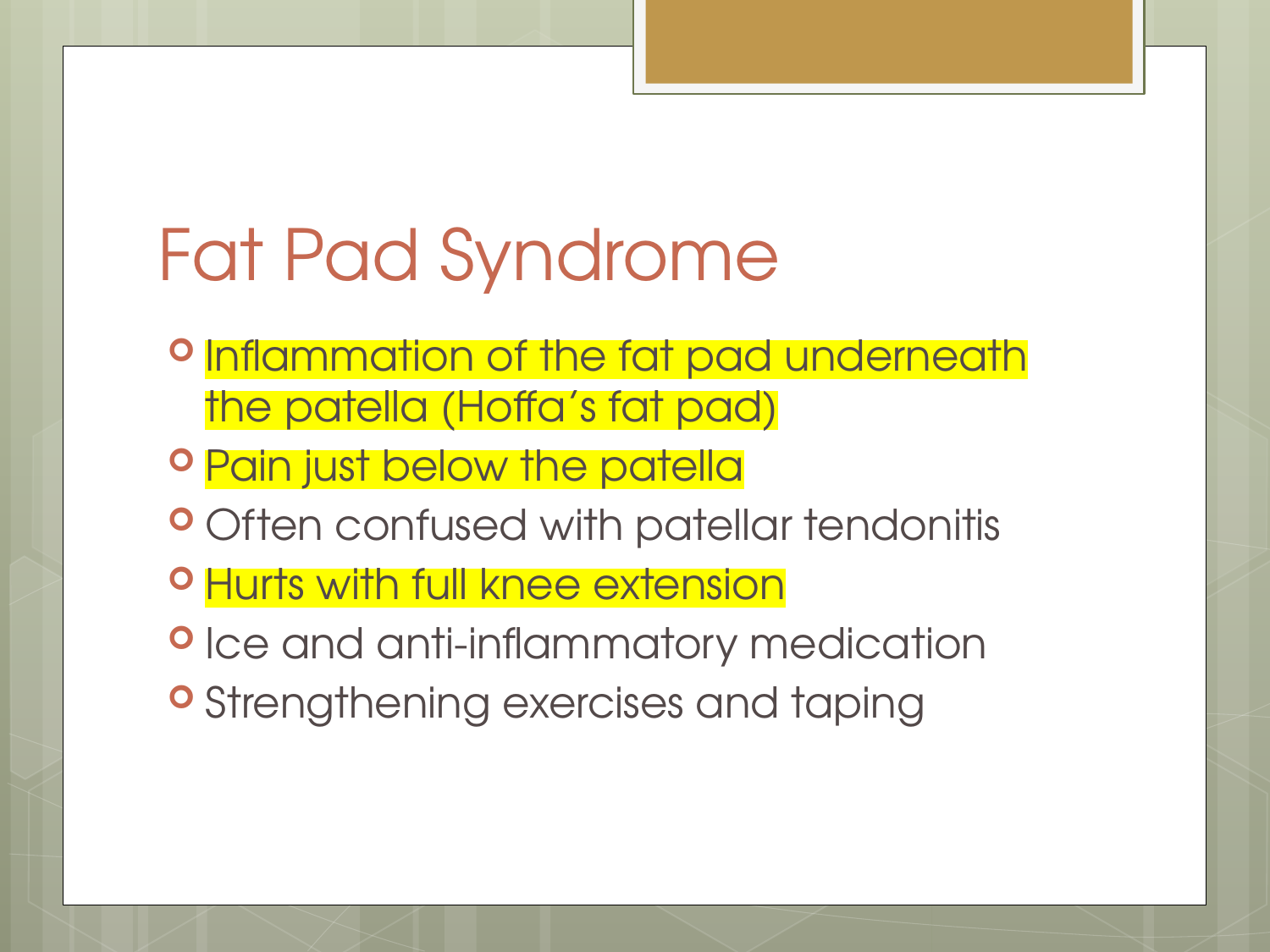

# Fat Pad Syndrome
Inflammation of the fat pad underneath the patella (Hoffa’s fat pad)
Pain just below the patella
Often confused with patellar tendonitis
Hurts with full knee extension
Ice and anti-inflammatory medication
Strengthening exercises and taping